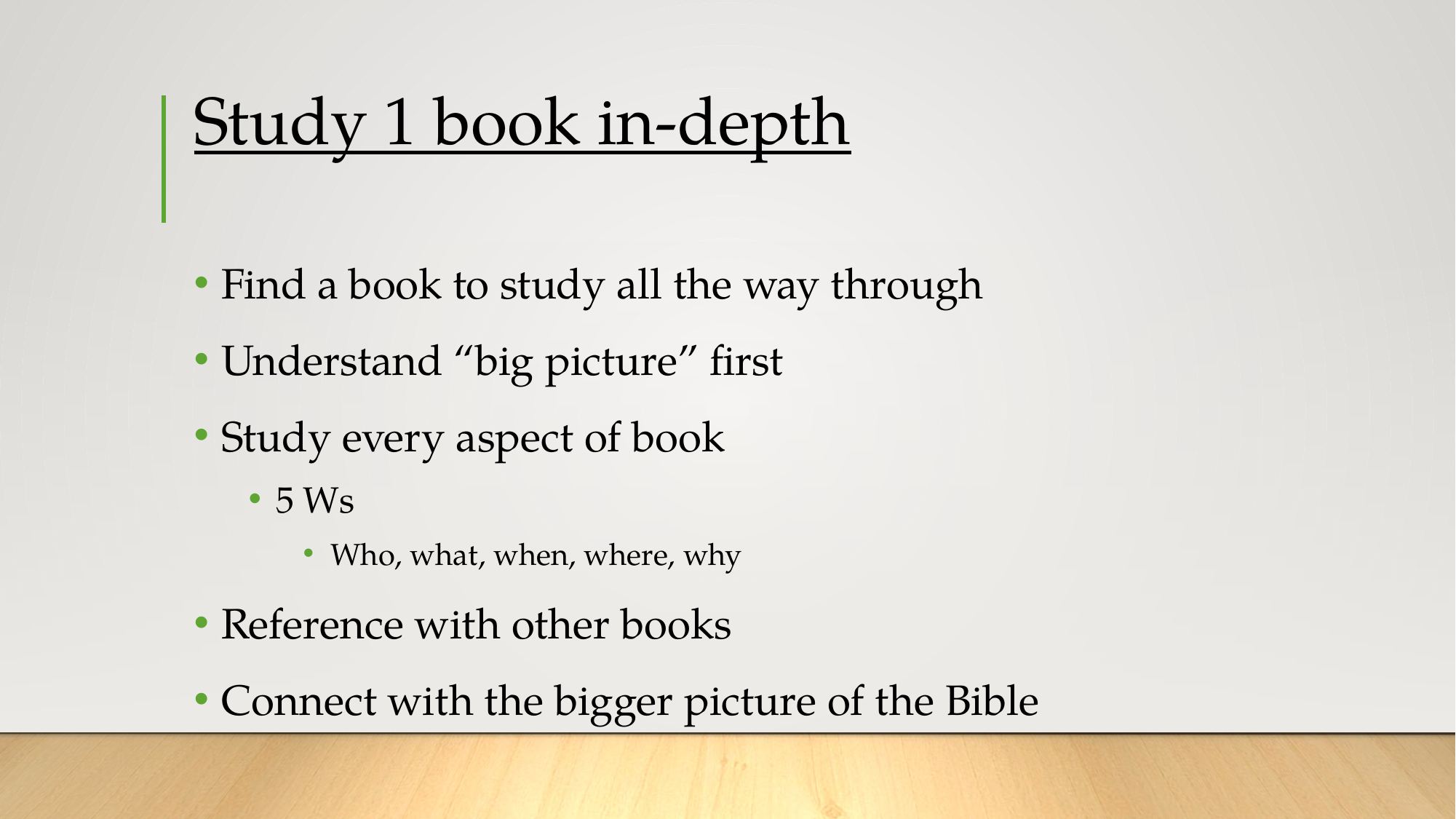

# Study 1 book in-depth
Find a book to study all the way through
Understand “big picture” first
Study every aspect of book
5 Ws
Who, what, when, where, why
Reference with other books
Connect with the bigger picture of the Bible